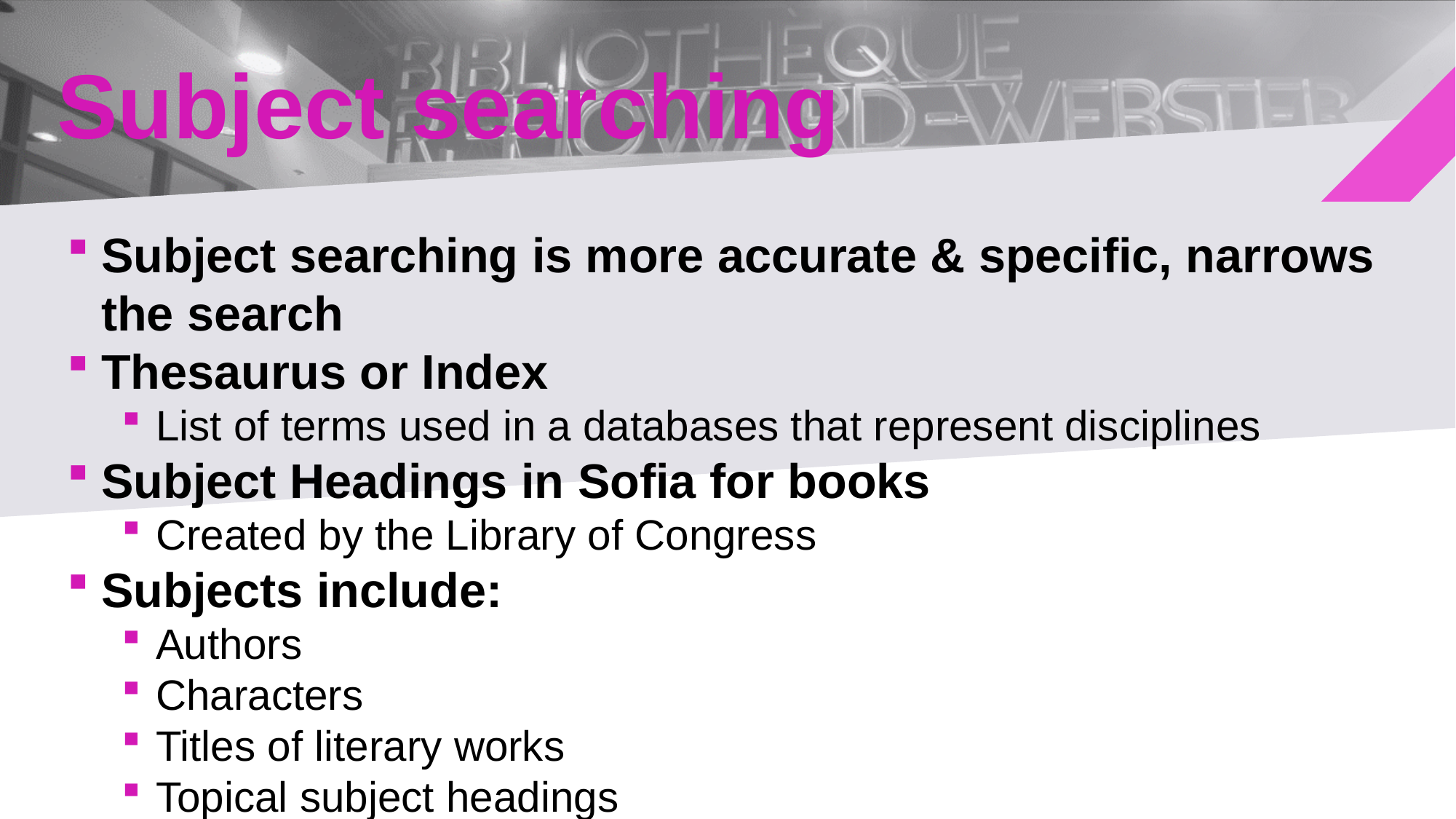

# Subject searching

Subject searching is more accurate & specific, narrows the search
Thesaurus or Index
List of terms used in a databases that represent disciplines
Subject Headings in Sofia for books
Created by the Library of Congress
Subjects include:
Authors
Characters
Titles of literary works
Topical subject headings